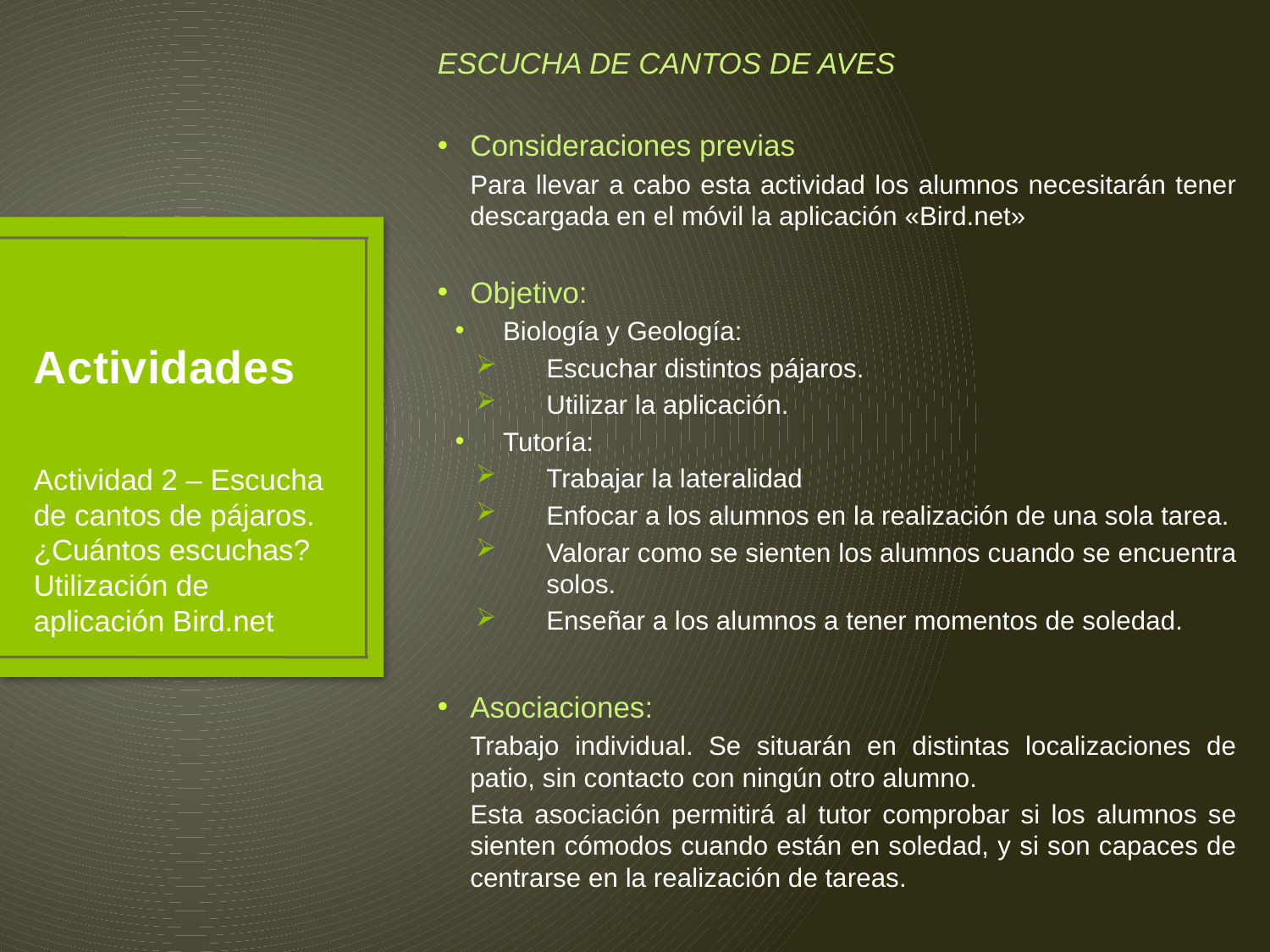

ESCUCHA DE CANTOS DE AVES

Consideraciones previas
Para llevar a cabo esta actividad los alumnos necesitarán tener descargada en el móvil la aplicación «Bird.net»

Objetivo:
Biología y Geología:
Escuchar distintos pájaros.
Utilizar la aplicación.
Tutoría:
Trabajar la lateralidad
Enfocar a los alumnos en la realización de una sola tarea.
Valorar como se sienten los alumnos cuando se encuentra solos.
Enseñar a los alumnos a tener momentos de soledad.

Asociaciones:
Trabajo individual. Se situarán en distintas localizaciones de patio, sin contacto con ningún otro alumno.
Esta asociación permitirá al tutor comprobar si los alumnos se sienten cómodos cuando están en soledad, y si son capaces de centrarse en la realización de tareas.

# Actividades
Actividad 2 – Escucha de cantos de pájaros. ¿Cuántos escuchas? Utilización de aplicación Bird.net